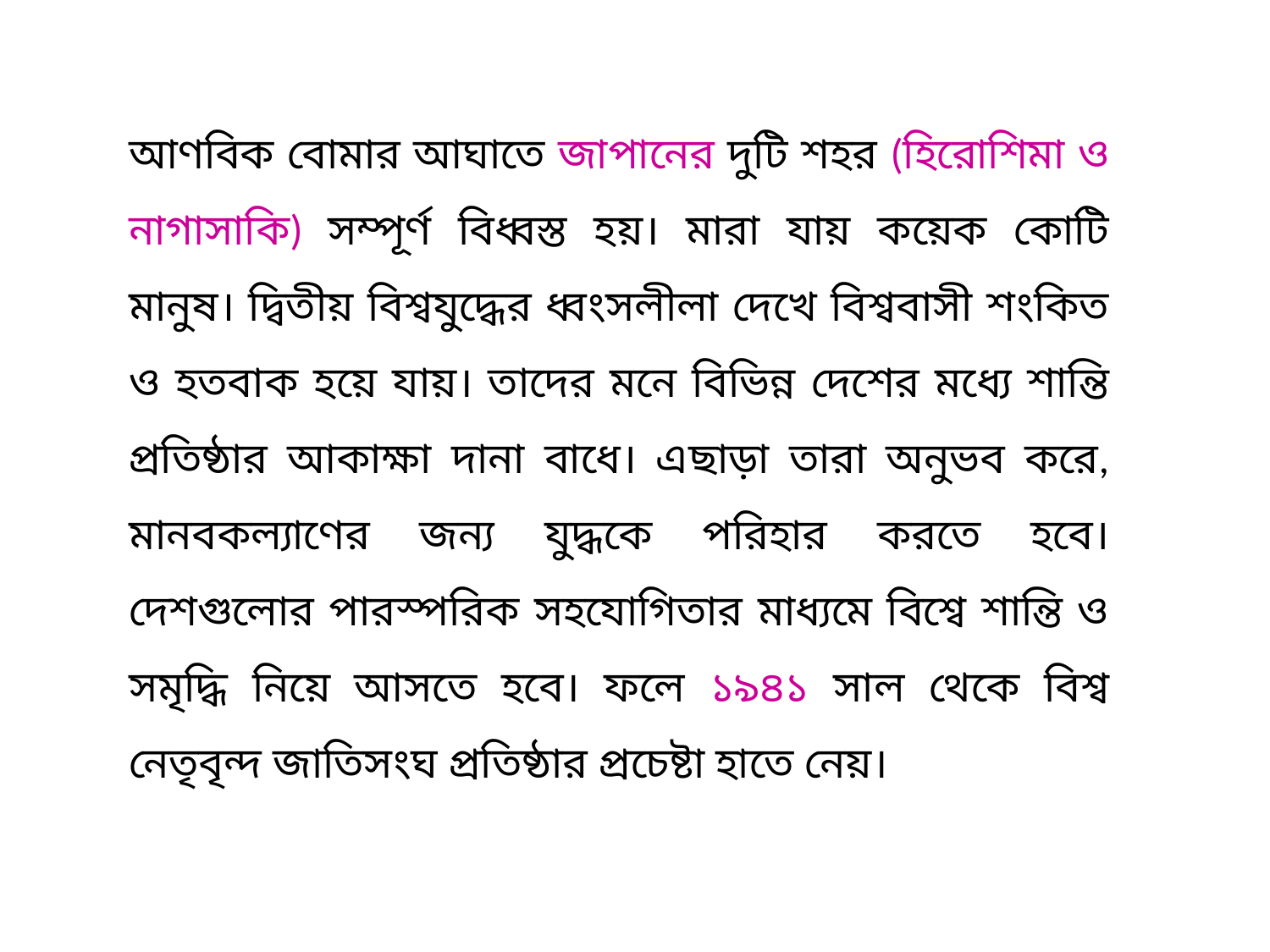

আণবিক বোমার আঘাতে জাপানের দুটি শহর (হিরোশিমা ও নাগাসাকি) সম্পূর্ণ বিধ্বস্ত হয়। মারা যায় কয়েক কোটি মানুষ। দ্বিতীয় বিশ্বযুদ্ধের ধ্বংসলীলা দেখে বিশ্ববাসী শংকিত ও হতবাক হয়ে যায়। তাদের মনে বিভিন্ন দেশের মধ্যে শান্তি প্রতিষ্ঠার আকাক্ষা দানা বাধে। এছাড়া তারা অনুভব করে, মানবকল্যাণের জন্য যুদ্ধকে পরিহার করতে হবে। দেশগুলোর পারস্পরিক সহযোগিতার মাধ্যমে বিশ্বে শান্তি ও সমৃদ্ধি নিয়ে আসতে হবে। ফলে ১৯৪১ সাল থেকে বিশ্ব নেতৃবৃন্দ জাতিসংঘ প্রতিষ্ঠার প্রচেষ্টা হাতে নেয়।